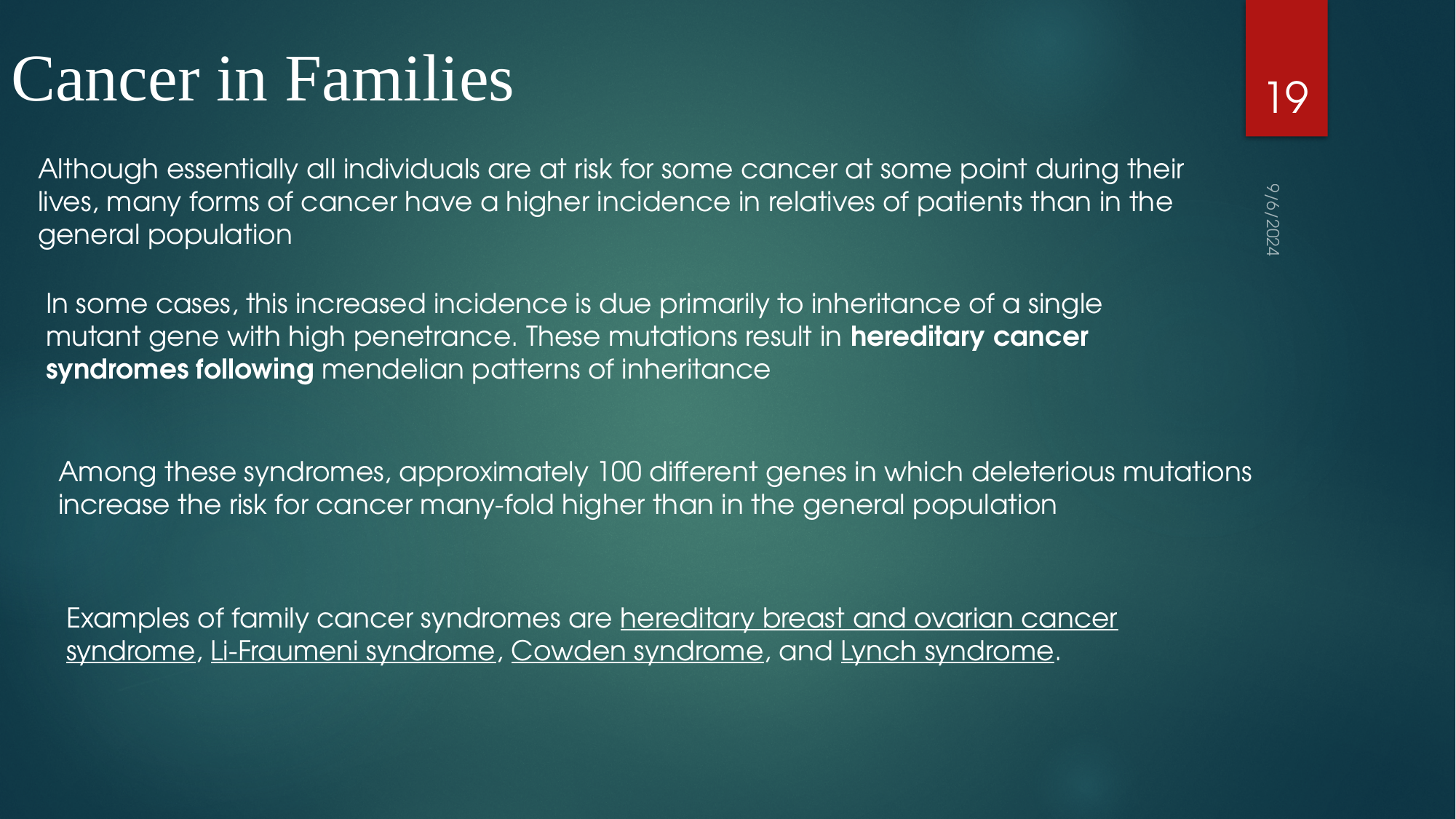

Cancer in Families
19
Although essentially all individuals are at risk for some cancer at some point during their lives, many forms of cancer have a higher incidence in relatives of patients than in the general population
9/6/2024
In some cases, this increased incidence is due primarily to inheritance of a single mutant gene with high penetrance. These mutations result in hereditary cancer syndromes following mendelian patterns of inheritance
Among these syndromes, approximately 100 different genes in which deleterious mutations increase the risk for cancer many-fold higher than in the general population
Examples of family cancer syndromes are hereditary breast and ovarian cancer syndrome, Li-Fraumeni syndrome, Cowden syndrome, and Lynch syndrome.